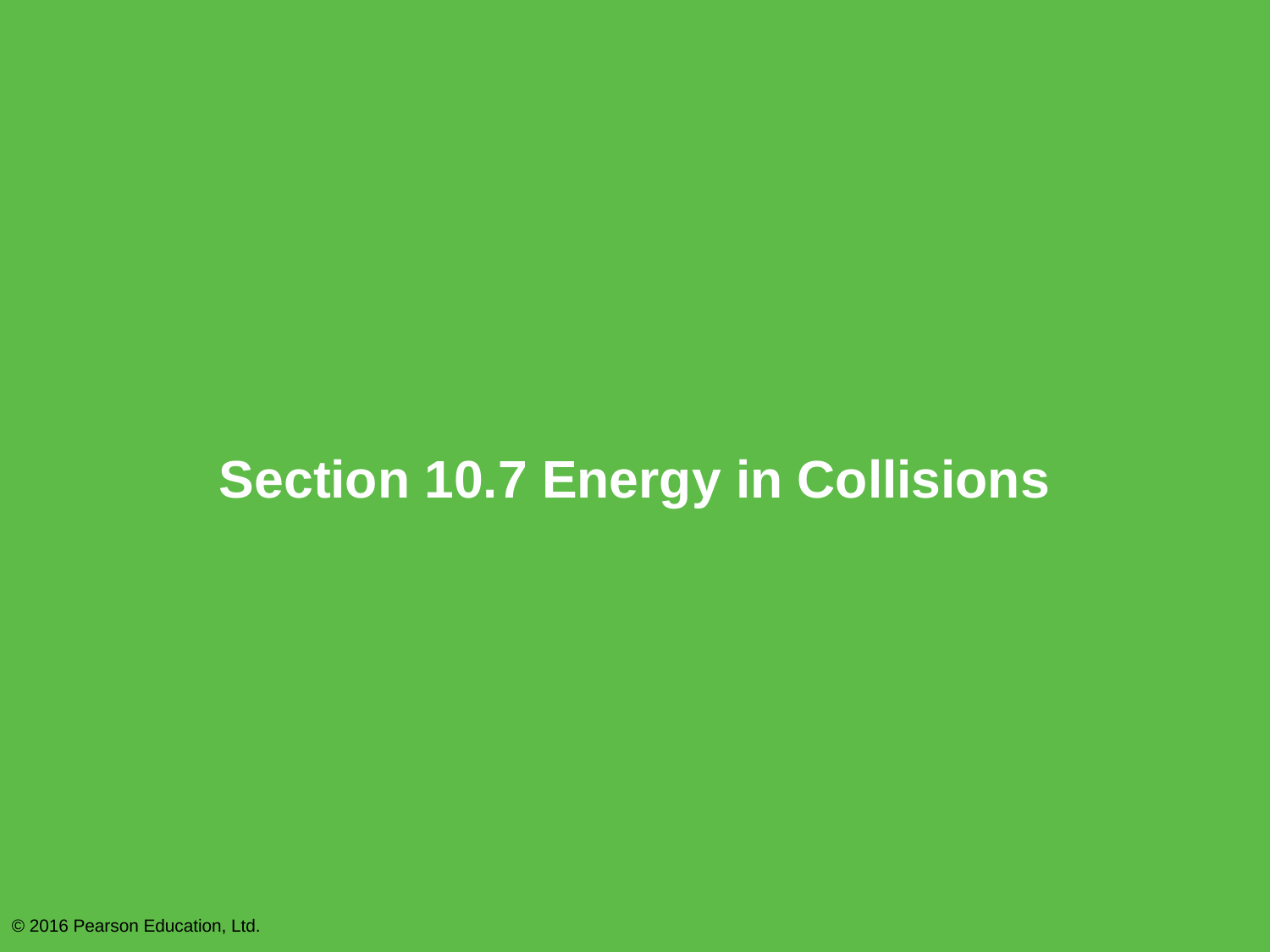

# Section 10.7 Energy in Collisions
© 2016 Pearson Education, Ltd.